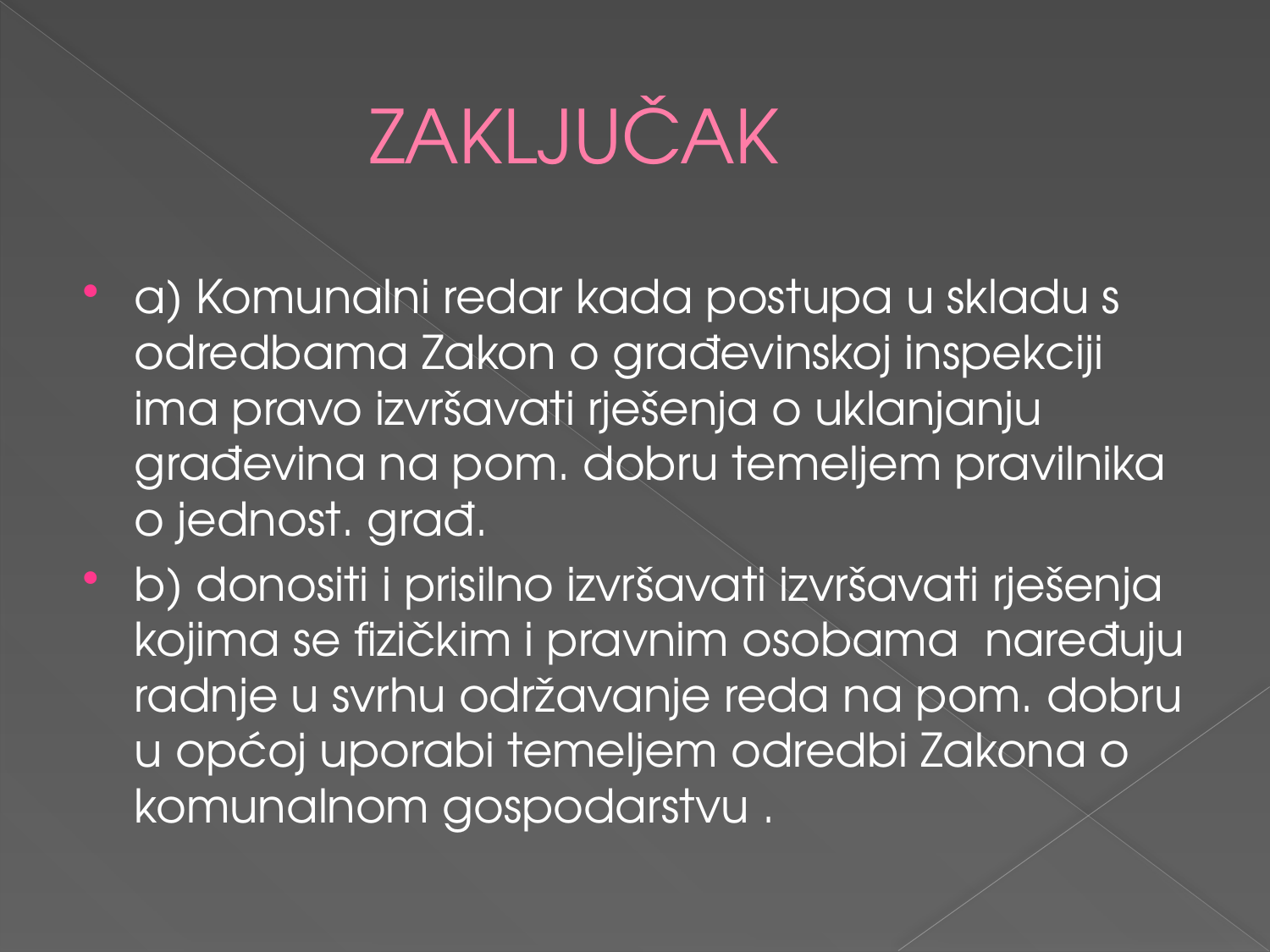

# ZAKLJUČAK
a) Komunalni redar kada postupa u skladu s     odredbama Zakon o građevinskoj inspekciji ima pravo izvršavati rješenja o uklanjanju građevina na pom. dobru temeljem pravilnika o jednost. građ.
b) donositi i prisilno izvršavati izvršavati rješenja kojima se fizičkim i pravnim osobama  naređuju radnje u svrhu održavanje reda na pom. dobru u općoj uporabi temeljem odredbi Zakona o komunalnom gospodarstvu .